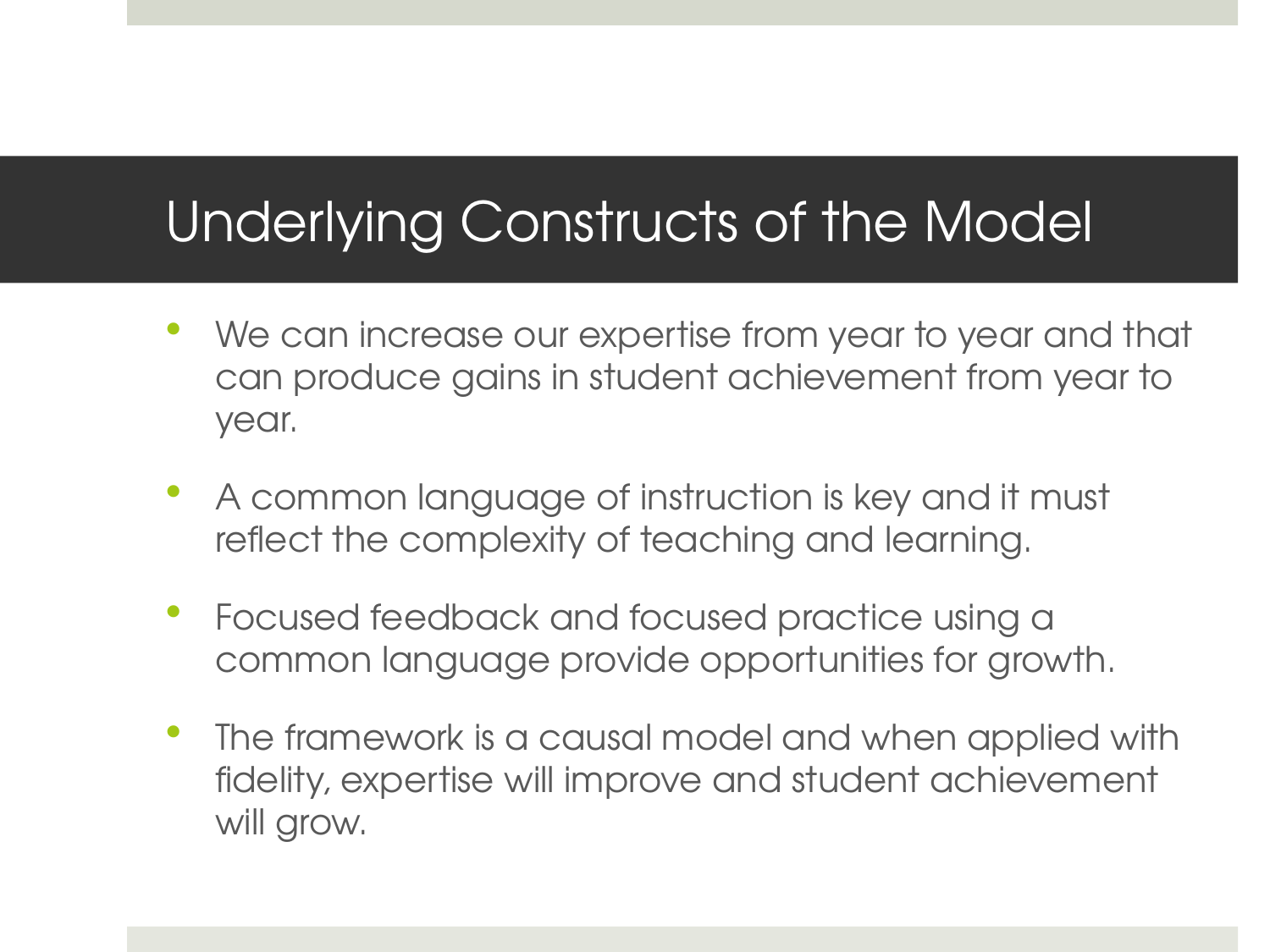

# Underlying Constructs of the Model
We can increase our expertise from year to year and that can produce gains in student achievement from year to year.
A common language of instruction is key and it must reflect the complexity of teaching and learning.
Focused feedback and focused practice using a common language provide opportunities for growth.
The framework is a causal model and when applied with fidelity, expertise will improve and student achievement will grow.